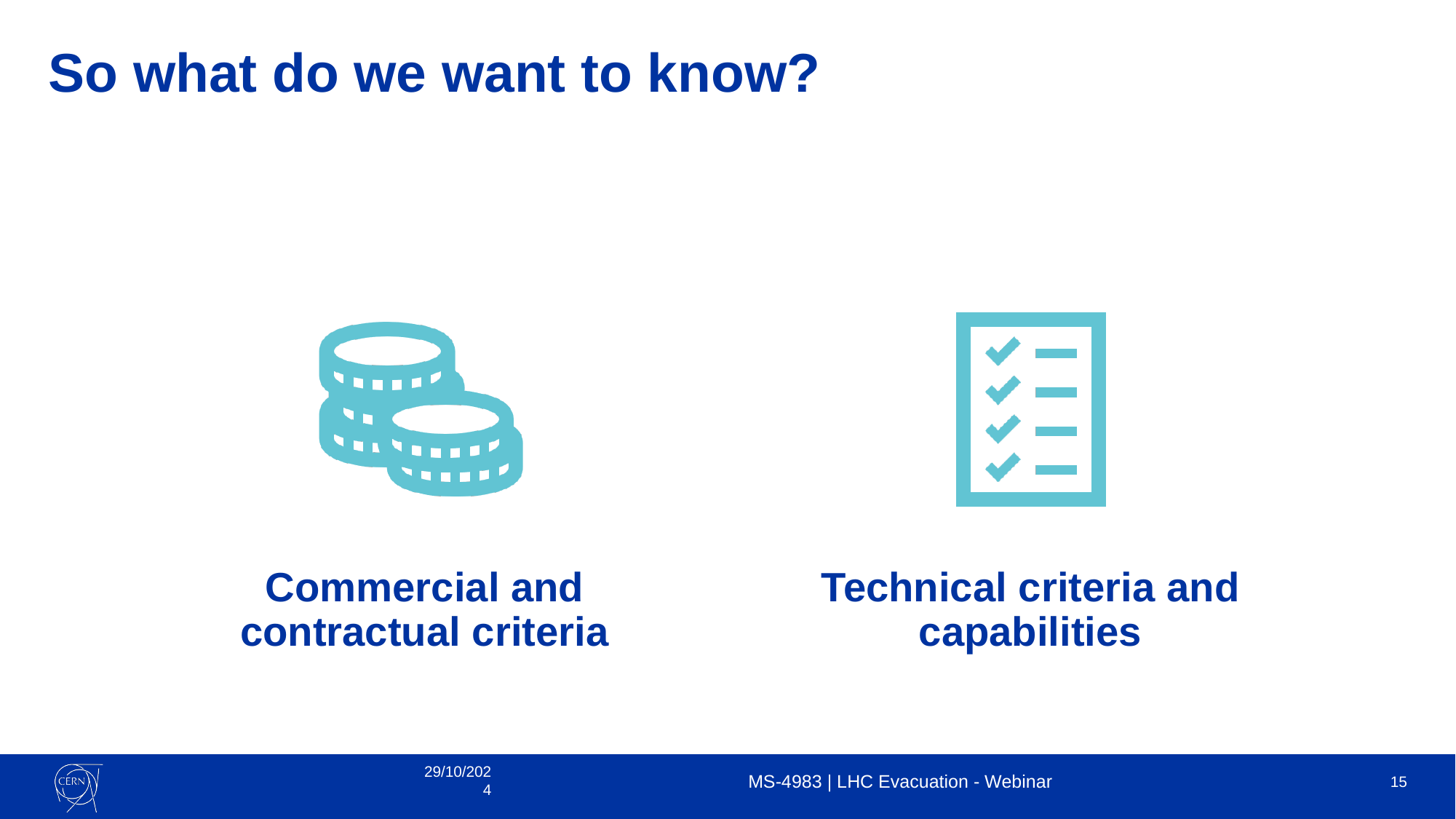

# So what do we want to know?
Commercial and contractual criteria
Technical criteria and capabilities
29/10/2024
MS-4983 | LHC Evacuation - Webinar
15